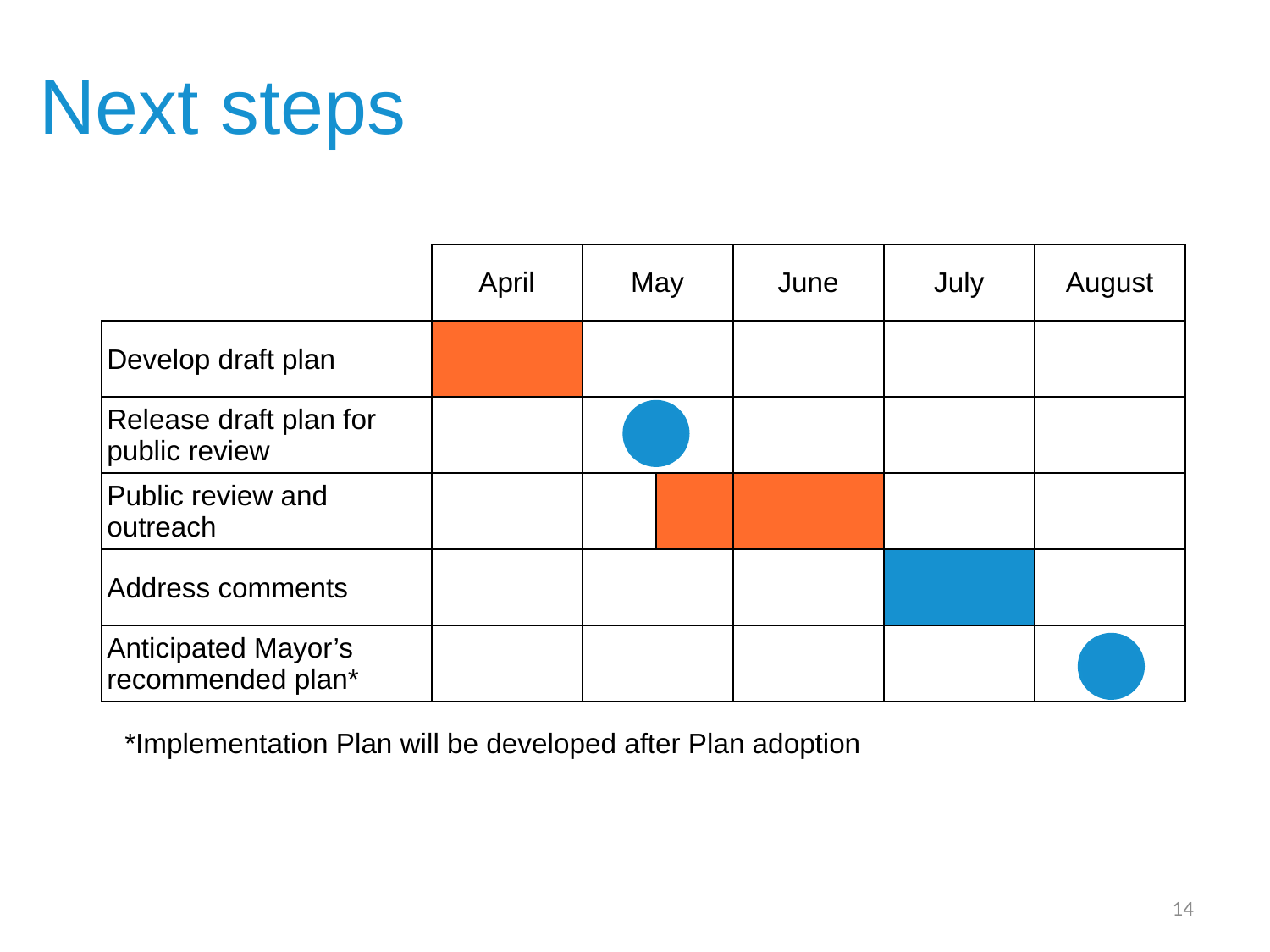

# Next steps
|  | April | May |  | June | July | August |
| --- | --- | --- | --- | --- | --- | --- |
| Develop draft plan |  |  |  |  |  |  |
| Release draft plan for public review |  |  |  |  |  |  |
| Public review and outreach |  |  |  |  |  |  |
| Address comments |  |  |  |  |  |  |
| Anticipated Mayor’s recommended plan\* |  |  |  |  |  |  |

*Implementation Plan will be developed after Plan adoption
14